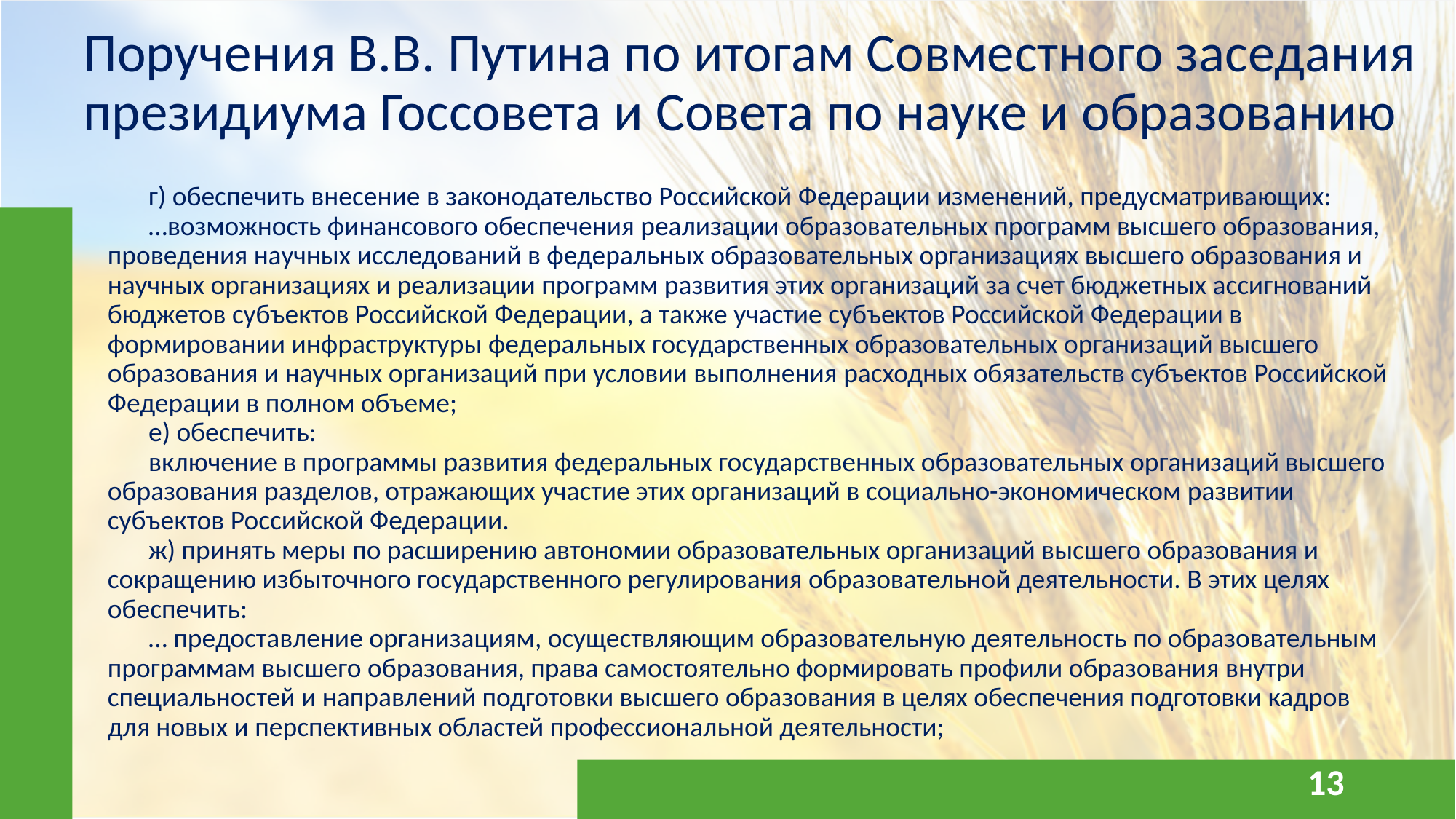

# Поручения В.В. Путина по итогам Совместного заседания президиума Госсовета и Совета по науке и образованию
г) обеспечить внесение в законодательство Российской Федерации изменений, предусматривающих:
…возможность финансового обеспечения реализации образовательных программ высшего образования, проведения научных исследований в федеральных образовательных организациях высшего образования и научных организациях и реализации программ развития этих организаций за счет бюджетных ассигнований бюджетов субъектов Российской Федерации, а также участие субъектов Российской Федерации в формировании инфраструктуры федеральных государственных образовательных организаций высшего образования и научных организаций при условии выполнения расходных обязательств субъектов Российской Федерации в полном объеме;
е) обеспечить:
включение в программы развития федеральных государственных образовательных организаций высшего образования разделов, отражающих участие этих организаций в социально-экономическом развитии субъектов Российской Федерации.
ж) принять меры по расширению автономии образовательных организаций высшего образования и сокращению избыточного государственного регулирования образовательной деятельности. В этих целях обеспечить:
… предоставление организациям, осуществляющим образовательную деятельность по образовательным программам высшего образования, права самостоятельно формировать профили образования внутри специальностей и направлений подготовки высшего образования в целях обеспечения подготовки кадров для новых и перспективных областей профессиональной деятельности;

13